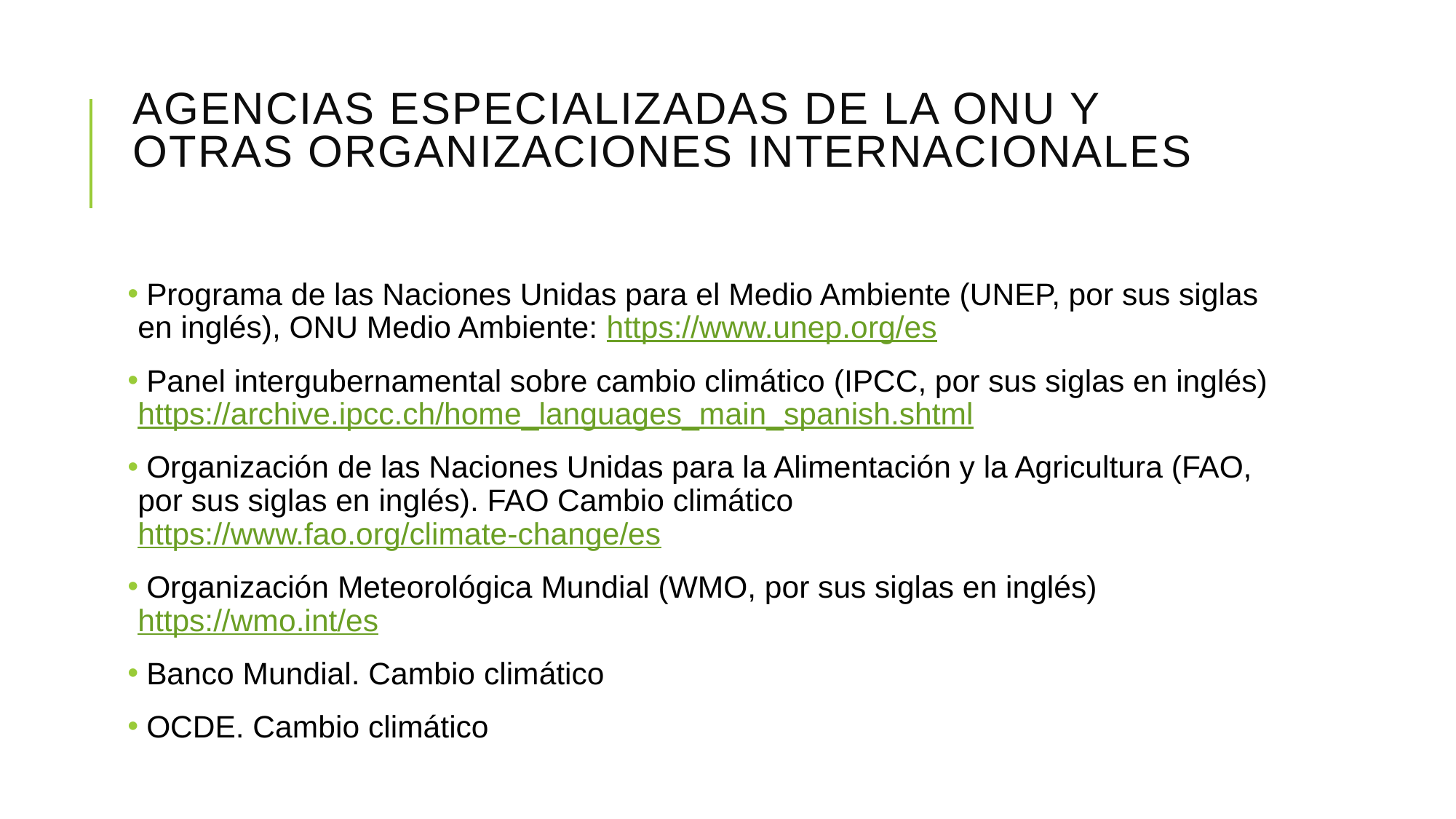

# agencias especializadas de la ONU y otras organizaciones internacionales
 Programa de las Naciones Unidas para el Medio Ambiente (UNEP, por sus siglas en inglés), ONU Medio Ambiente: https://www.unep.org/es
 Panel intergubernamental sobre cambio climático (IPCC, por sus siglas en inglés) https://archive.ipcc.ch/home_languages_main_spanish.shtml
 Organización de las Naciones Unidas para la Alimentación y la Agricultura (FAO, por sus siglas en inglés). FAO Cambio climático https://www.fao.org/climate-change/es
 Organización Meteorológica Mundial (WMO, por sus siglas en inglés) https://wmo.int/es
 Banco Mundial. Cambio climático
 OCDE. Cambio climático